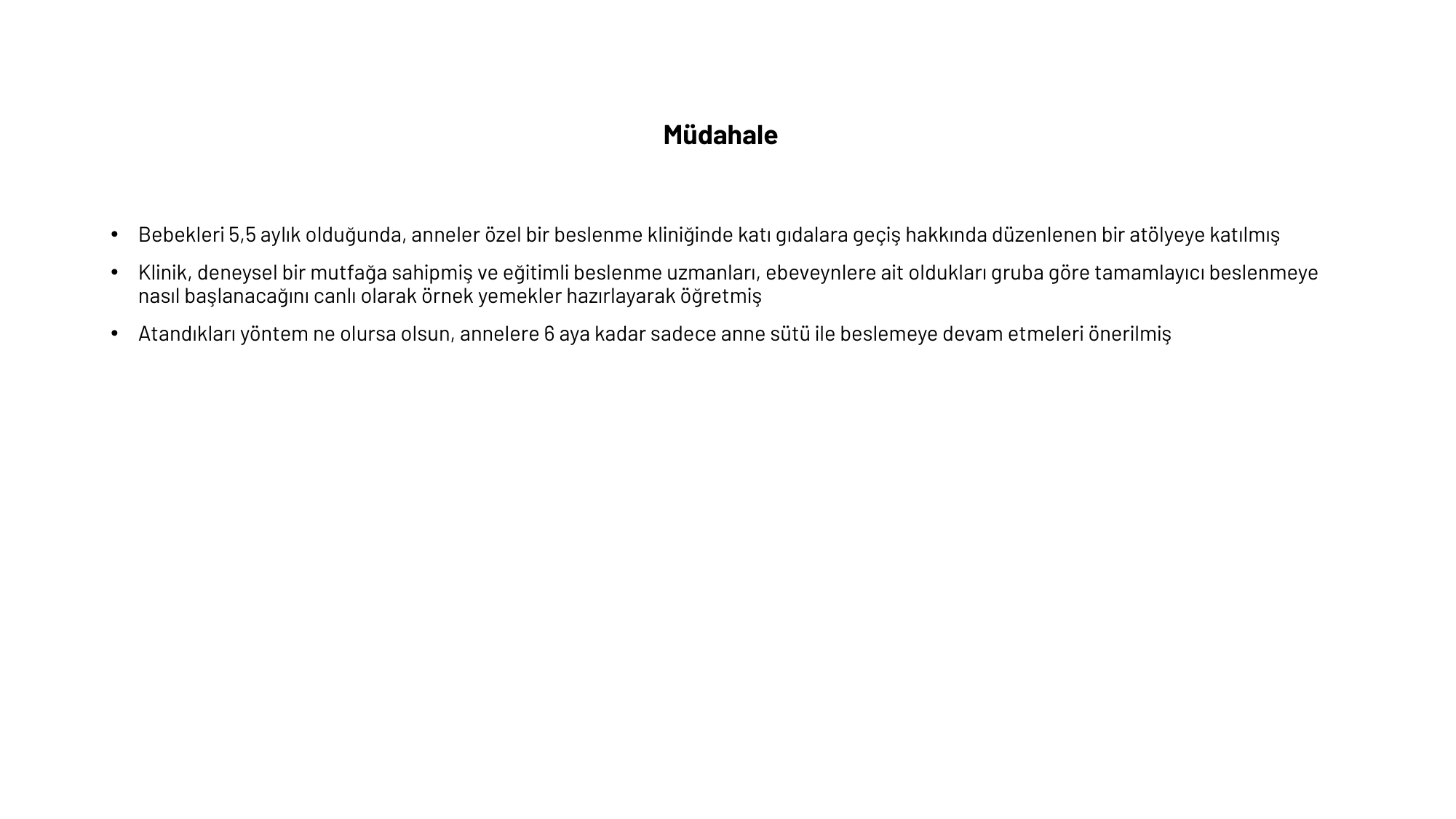

# Müdahale
Bebekleri 5,5 aylık olduğunda, anneler özel bir beslenme kliniğinde katı gıdalara geçiş hakkında düzenlenen bir atölyeye katılmış
Klinik, deneysel bir mutfağa sahipmiş ve eğitimli beslenme uzmanları, ebeveynlere ait oldukları gruba göre tamamlayıcı beslenmeye nasıl başlanacağını canlı olarak örnek yemekler hazırlayarak öğretmiş
Atandıkları yöntem ne olursa olsun, annelere 6 aya kadar sadece anne sütü ile beslemeye devam etmeleri önerilmiş